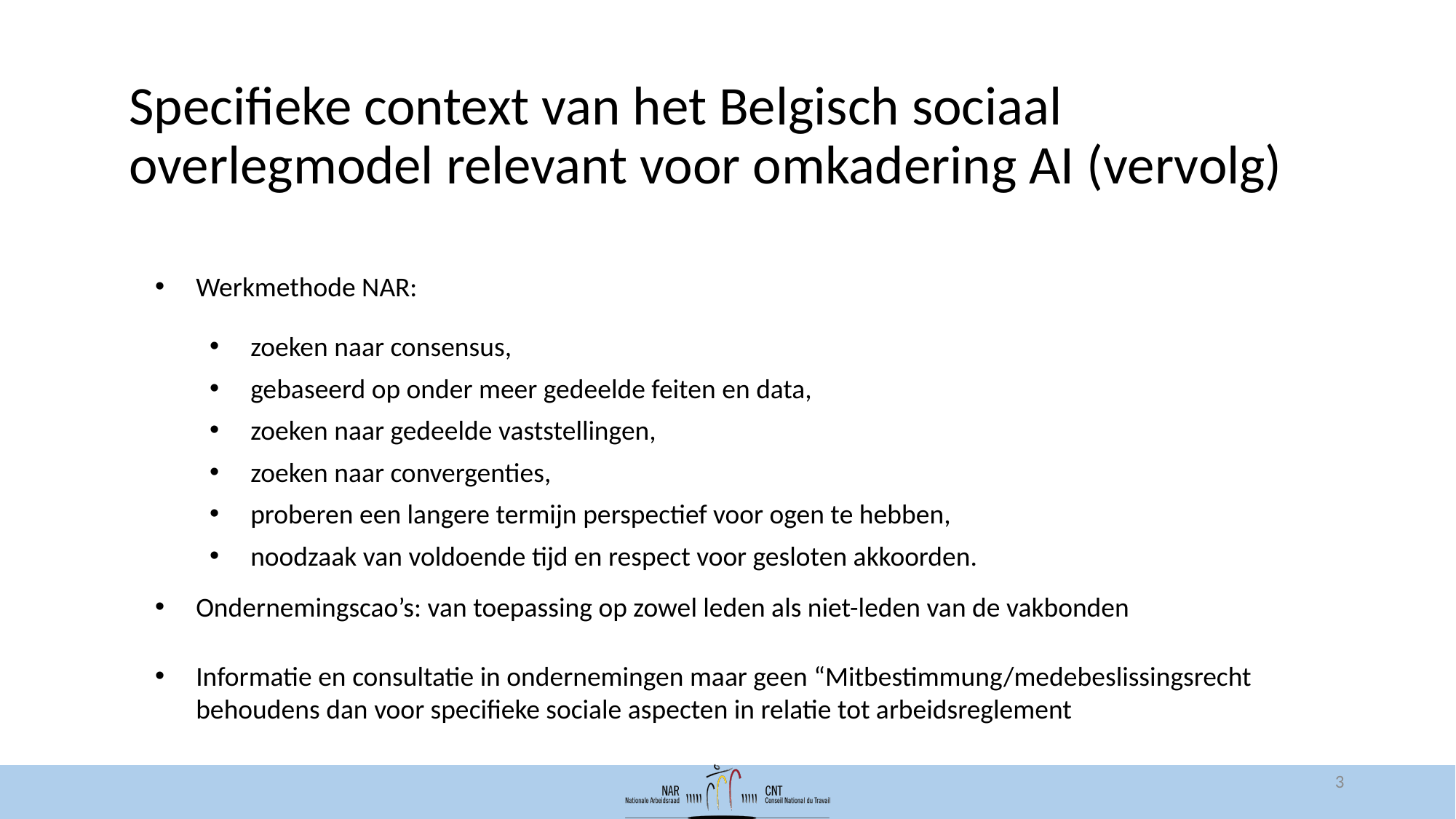

# Specifieke context van het Belgisch sociaal overlegmodel relevant voor omkadering AI (vervolg)
Werkmethode NAR:
zoeken naar consensus,
gebaseerd op onder meer gedeelde feiten en data,
zoeken naar gedeelde vaststellingen,
zoeken naar convergenties,
proberen een langere termijn perspectief voor ogen te hebben,
noodzaak van voldoende tijd en respect voor gesloten akkoorden.
Ondernemingscao’s: van toepassing op zowel leden als niet-leden van de vakbonden
Informatie en consultatie in ondernemingen maar geen “Mitbestimmung/medebeslissingsrecht behoudens dan voor specifieke sociale aspecten in relatie tot arbeidsreglement
3